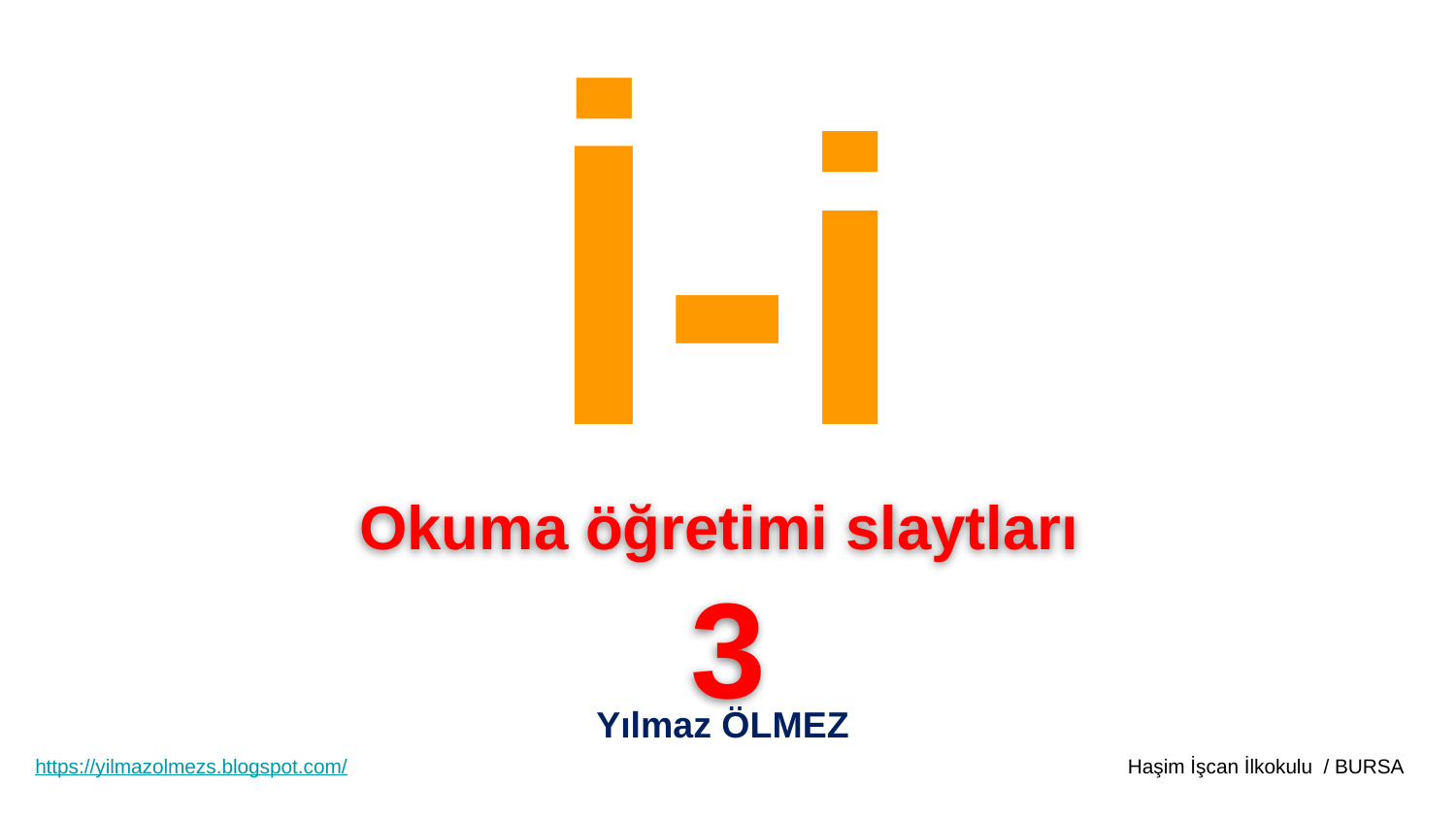

# İ-i
Okuma öğretimi slaytları
3

Yılmaz ÖLMEZ
https://yilmazolmezs.blogspot.com/                                                                                                   Haşim İşcan İlkokulu  / BURSA